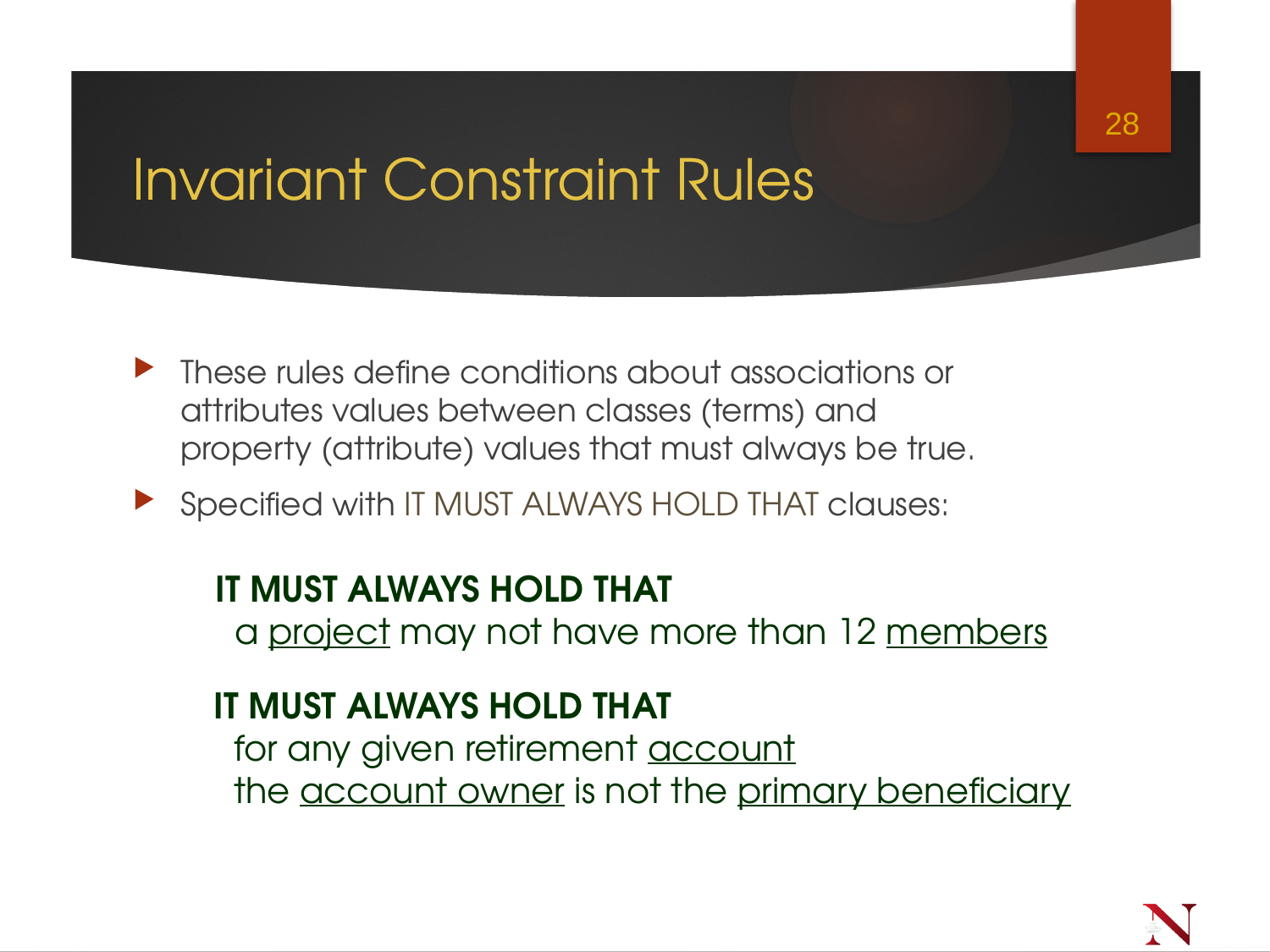

28
# Invariant Constraint Rules
These rules define conditions about associations or attributes values between classes (terms) and property (attribute) values that must always be true.
Specified with IT MUST ALWAYS HOLD THAT clauses:
IT MUST ALWAYS HOLD THAT
  a project may not have more than 12 members
IT MUST ALWAYS HOLD THAT
  for any given retirement account
  the account owner is not the primary beneficiary